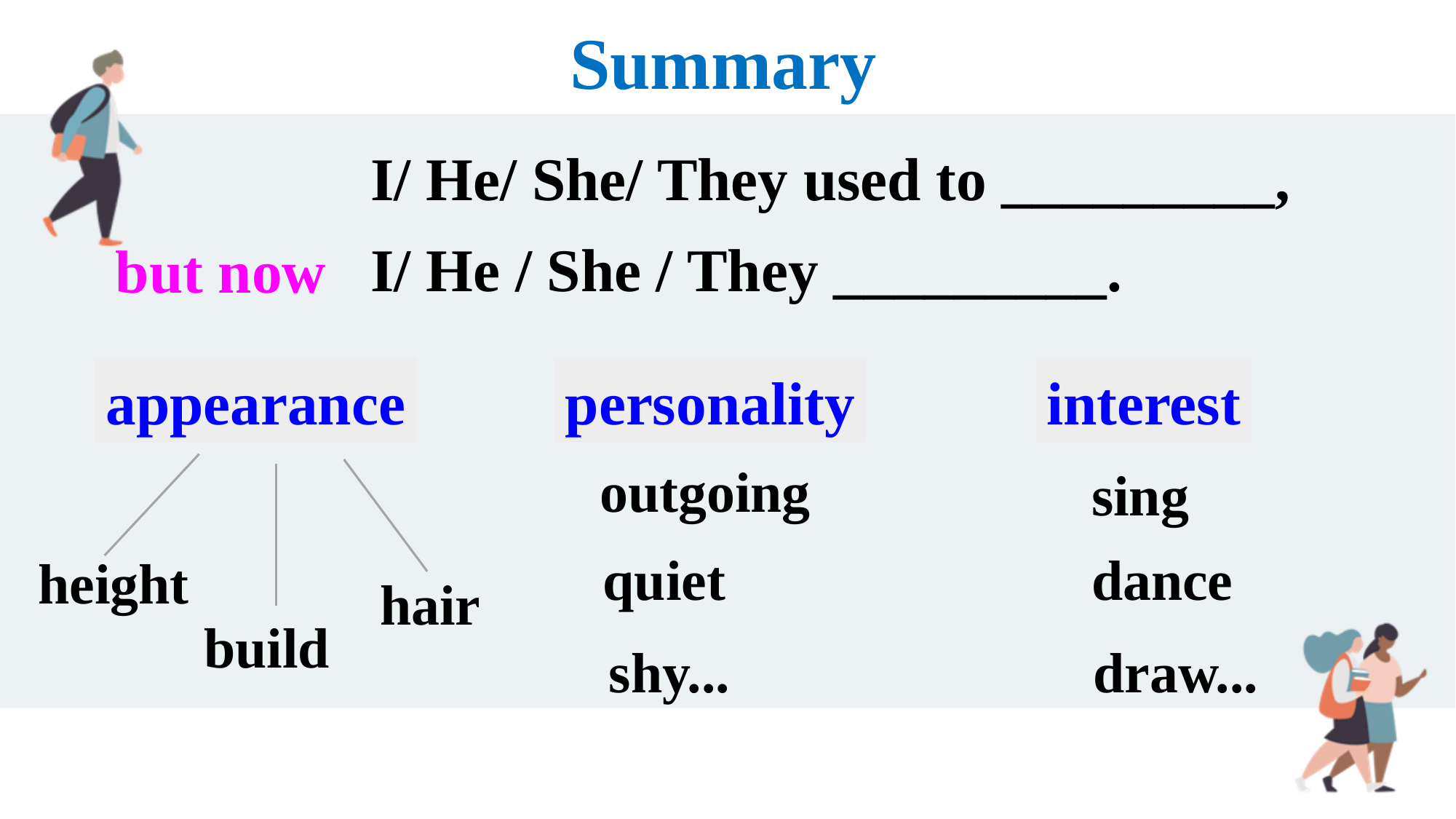

Summary
I/ He/ She/ They used to _________,
I/ He / She / They _________.
but now
appearance
personality
interest
outgoing
sing
dance
quiet
height
hair
build
shy...
draw...